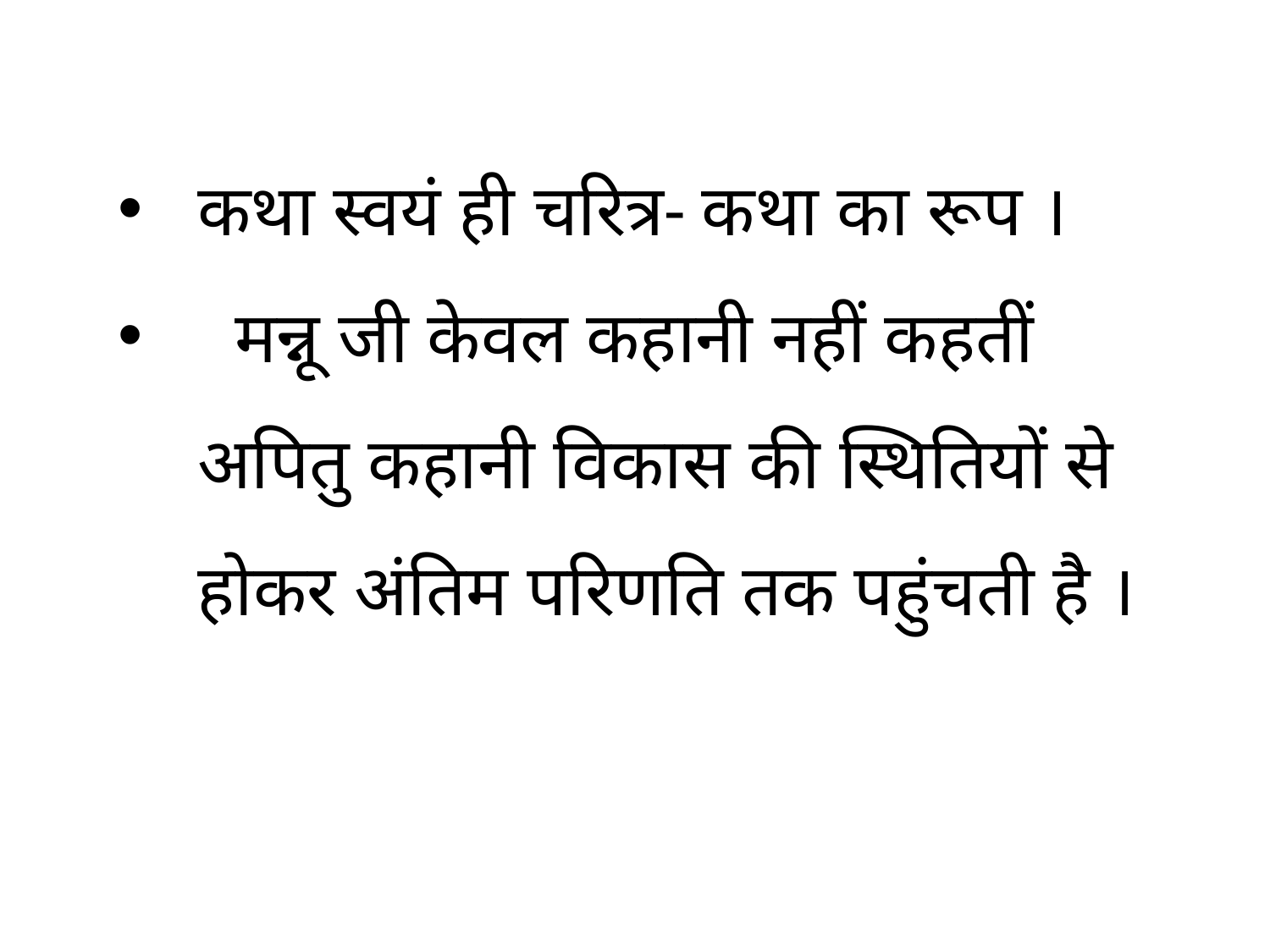

कथा स्वयं ही चरित्र- कथा का रूप ।
  मन्नू जी केवल कहानी नहीं कहतीं अपितु कहानी विकास की स्थितियों से होकर अंतिम परिणति तक पहुंचती है ।